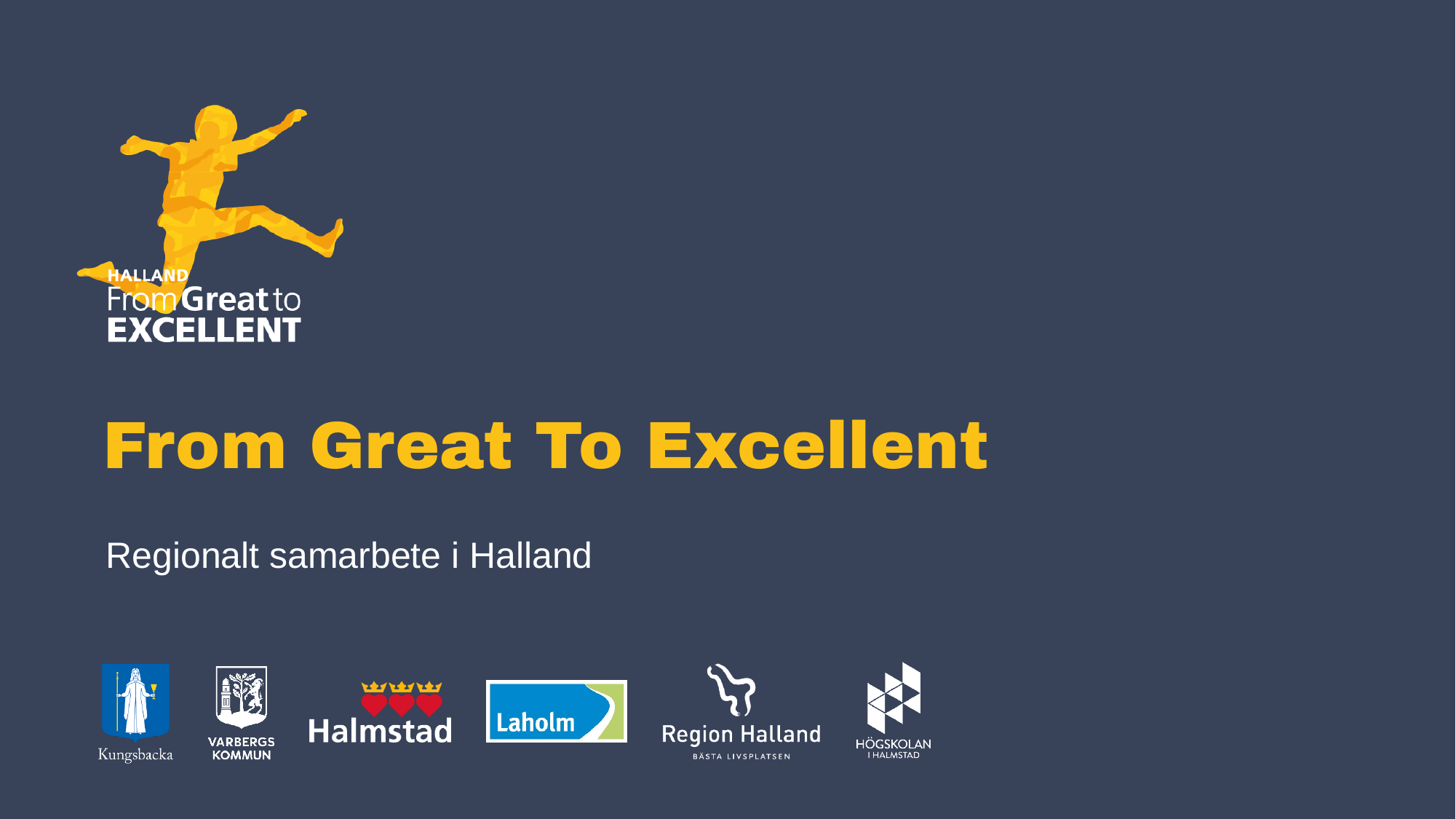

# From Great To Excellent
Regionalt samarbete i Halland